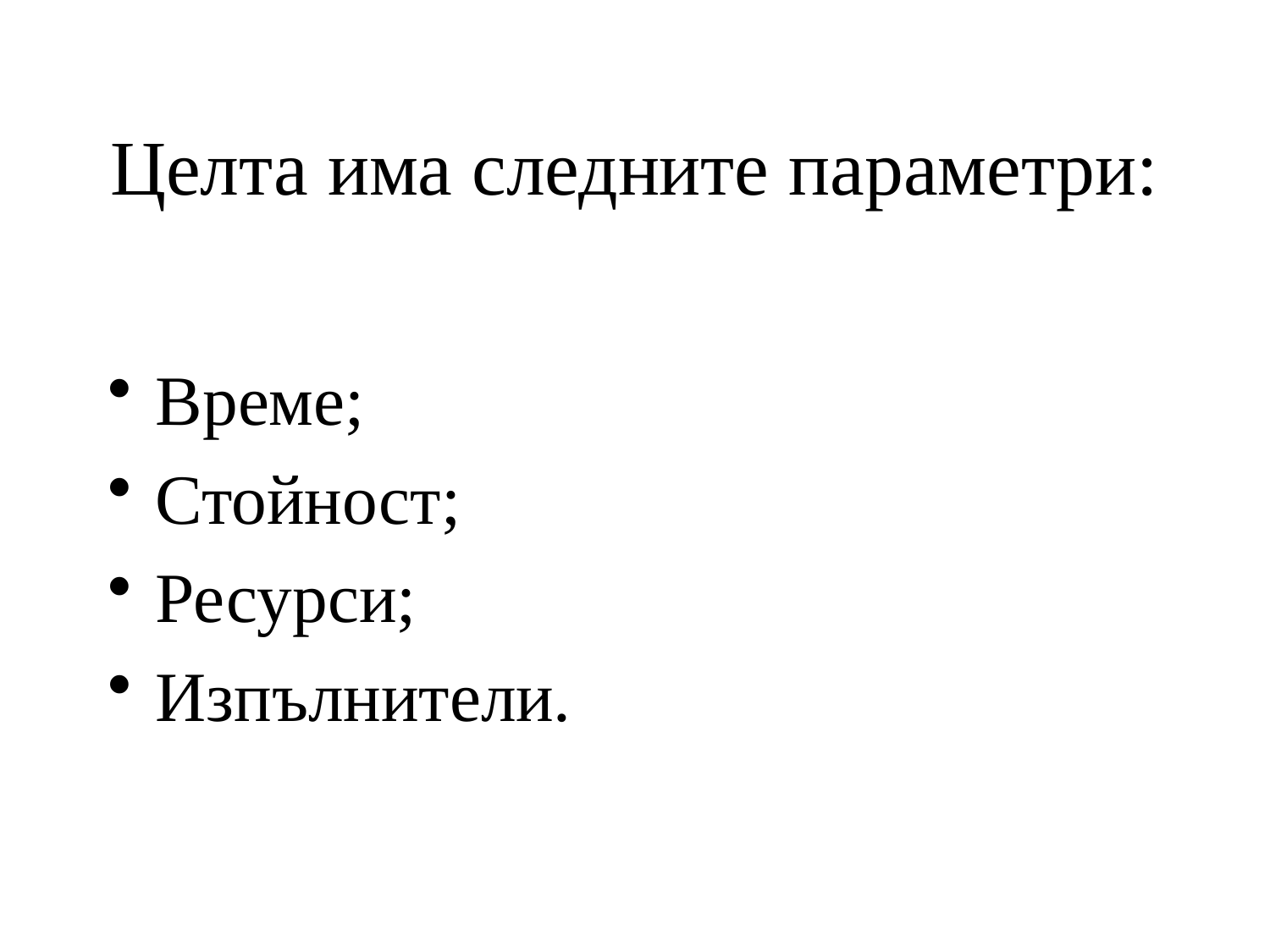

# Целта има следните параметри:

Време;
Стойност;
Ресурси;
Изпълнители.